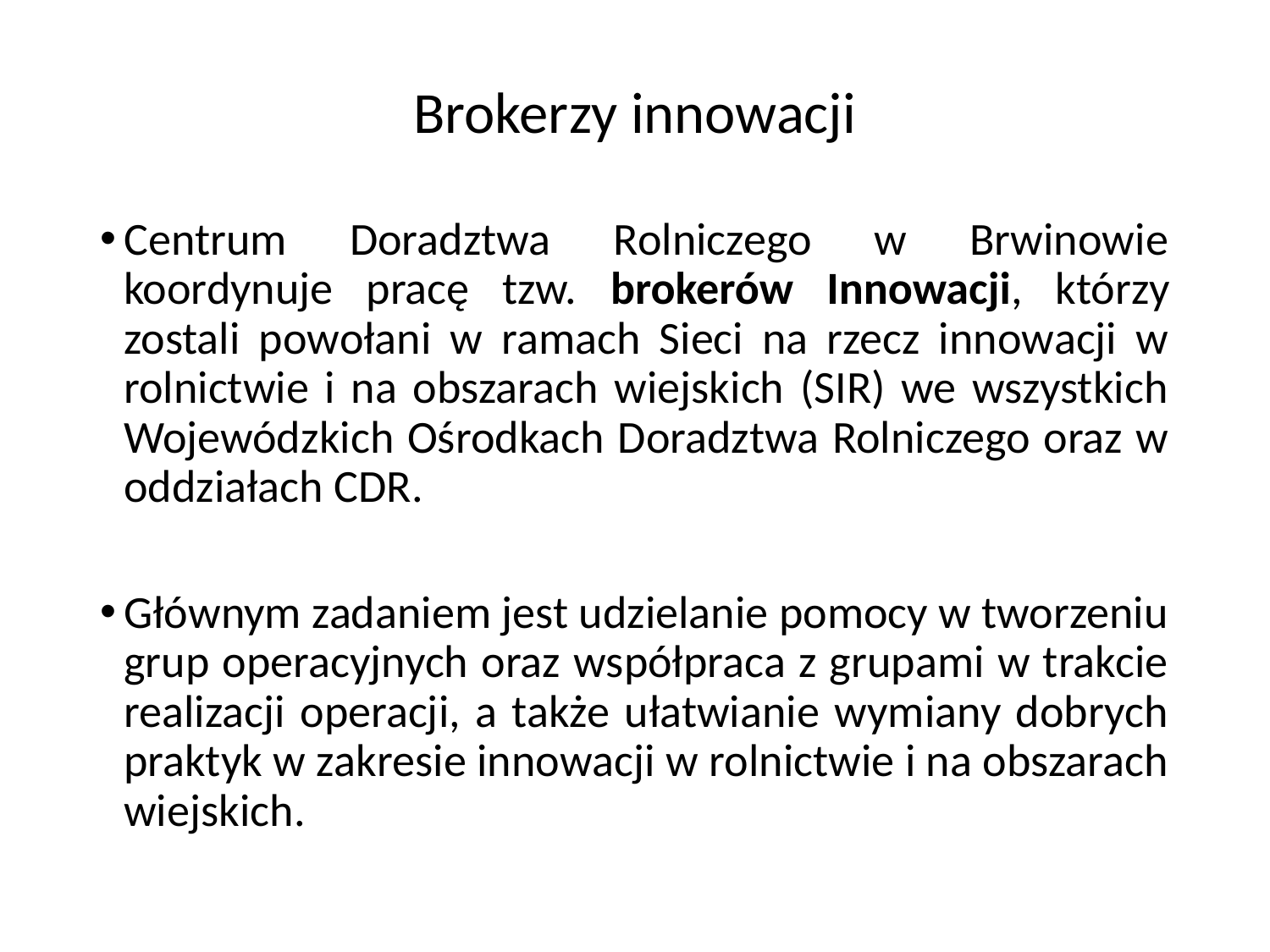

# Brokerzy innowacji
Centrum Doradztwa Rolniczego w Brwinowie koordynuje pracę tzw. brokerów Innowacji, którzy zostali powołani w ramach Sieci na rzecz innowacji w rolnictwie i na obszarach wiejskich (SIR) we wszystkich Wojewódzkich Ośrodkach Doradztwa Rolniczego oraz w oddziałach CDR.

Głównym zadaniem jest udzielanie pomocy w tworzeniu grup operacyjnych oraz współpraca z grupami w trakcie realizacji operacji, a także ułatwianie wymiany dobrych praktyk w zakresie innowacji w rolnictwie i na obszarach wiejskich.